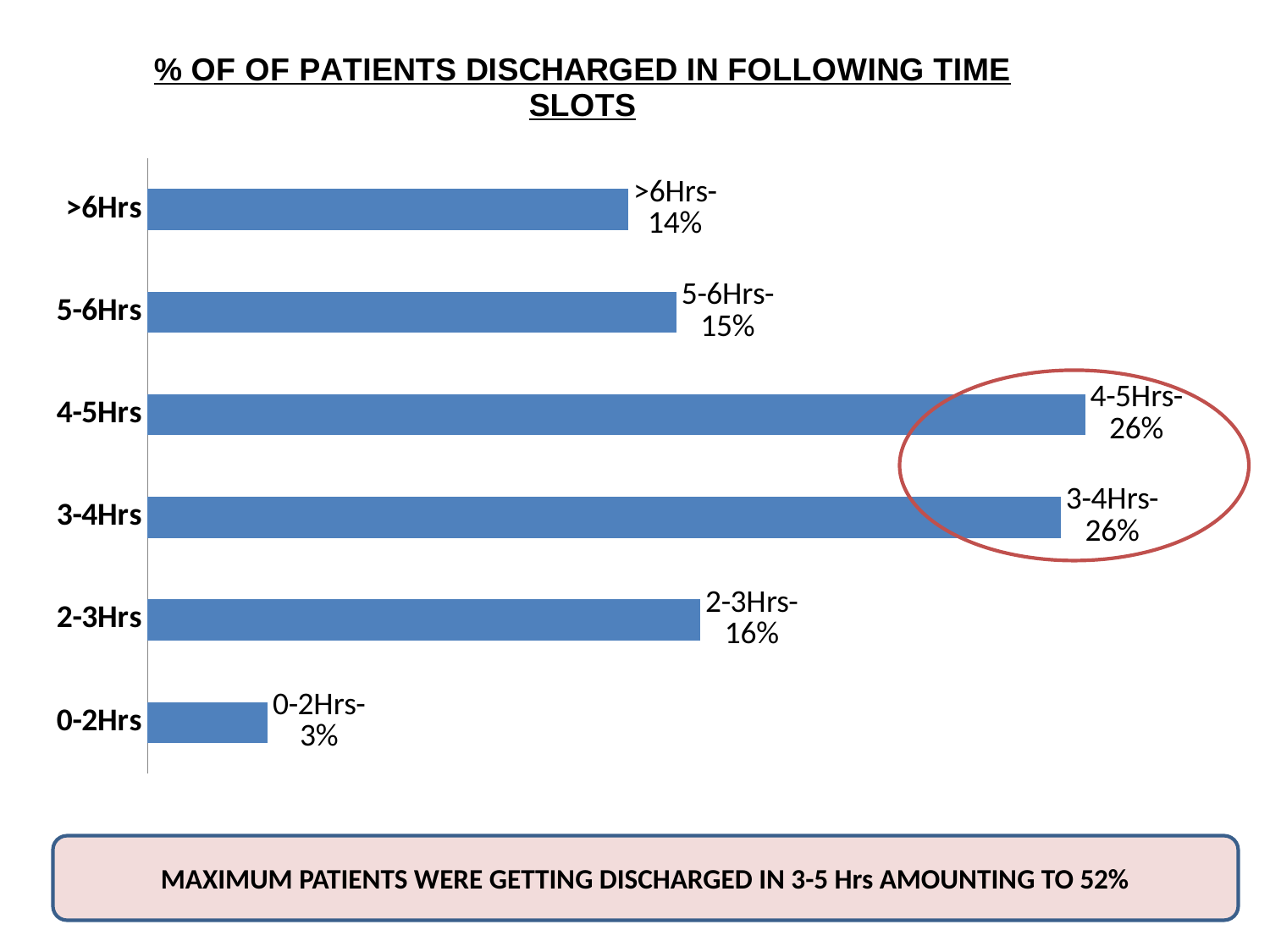

### Chart: % OF OF PATIENTS DISCHARGED IN FOLLOWING TIME SLOTS

| Category | NO OF PATIENTS DISCHARGED |
|---|---|
| 0-2Hrs | 5.0 |
| 2-3Hrs | 23.0 |
| 3-4Hrs | 38.0 |
| 4-5Hrs | 39.0 |
| 5-6Hrs | 22.0 |
| >6Hrs | 20.0 |
MAXIMUM PATIENTS WERE GETTING DISCHARGED IN 3-5 Hrs AMOUNTING TO 52%
17